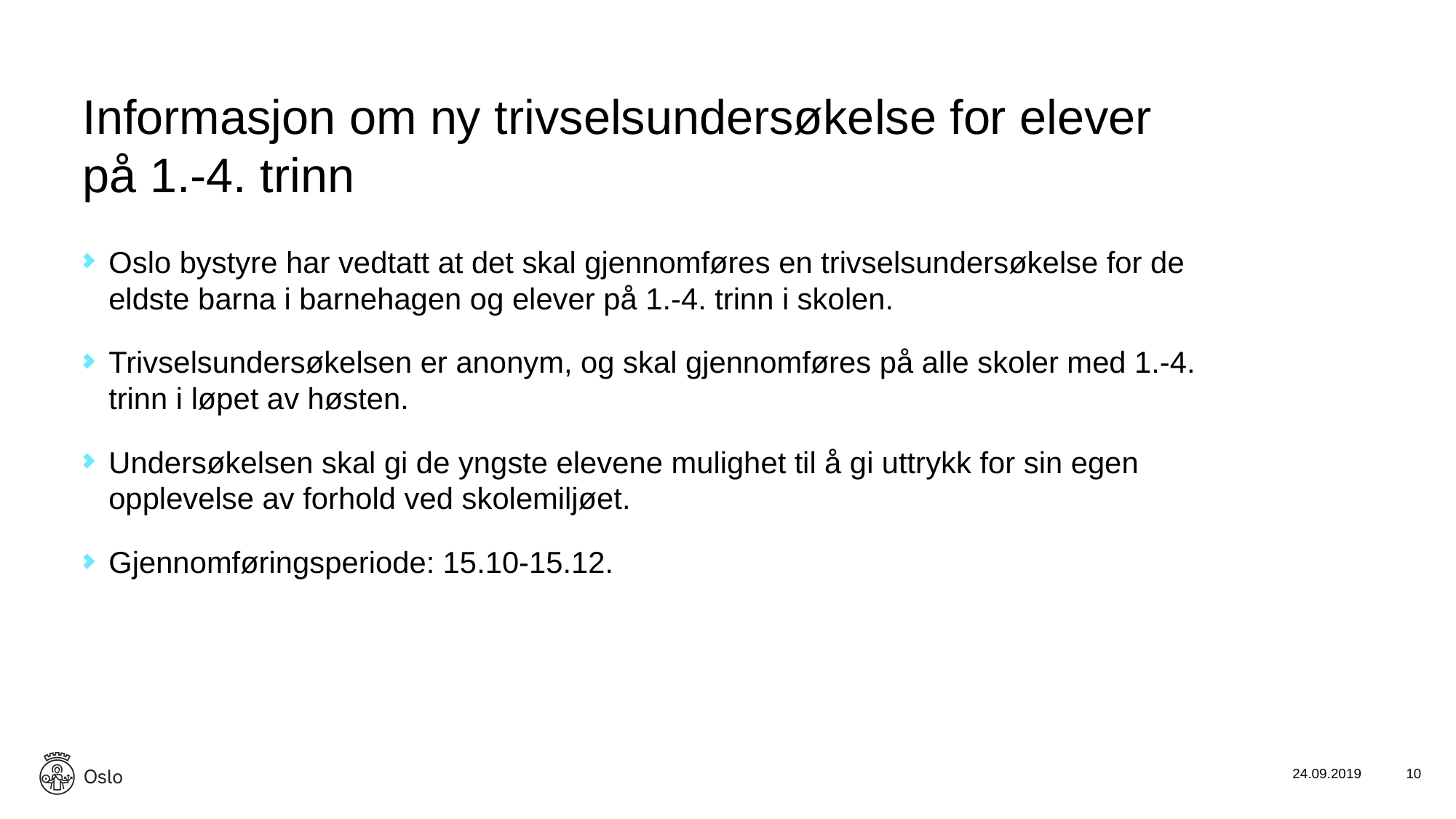

# Informasjon om ny trivselsundersøkelse for elever på 1.-4. trinn
Oslo bystyre har vedtatt at det skal gjennomføres en trivselsundersøkelse for de eldste barna i barnehagen og elever på 1.-4. trinn i skolen.
Trivselsundersøkelsen er anonym, og skal gjennomføres på alle skoler med 1.-4. trinn i løpet av høsten.
Undersøkelsen skal gi de yngste elevene mulighet til å gi uttrykk for sin egen opplevelse av forhold ved skolemiljøet.
Gjennomføringsperiode: 15.10-15.12.
24.09.2019
10